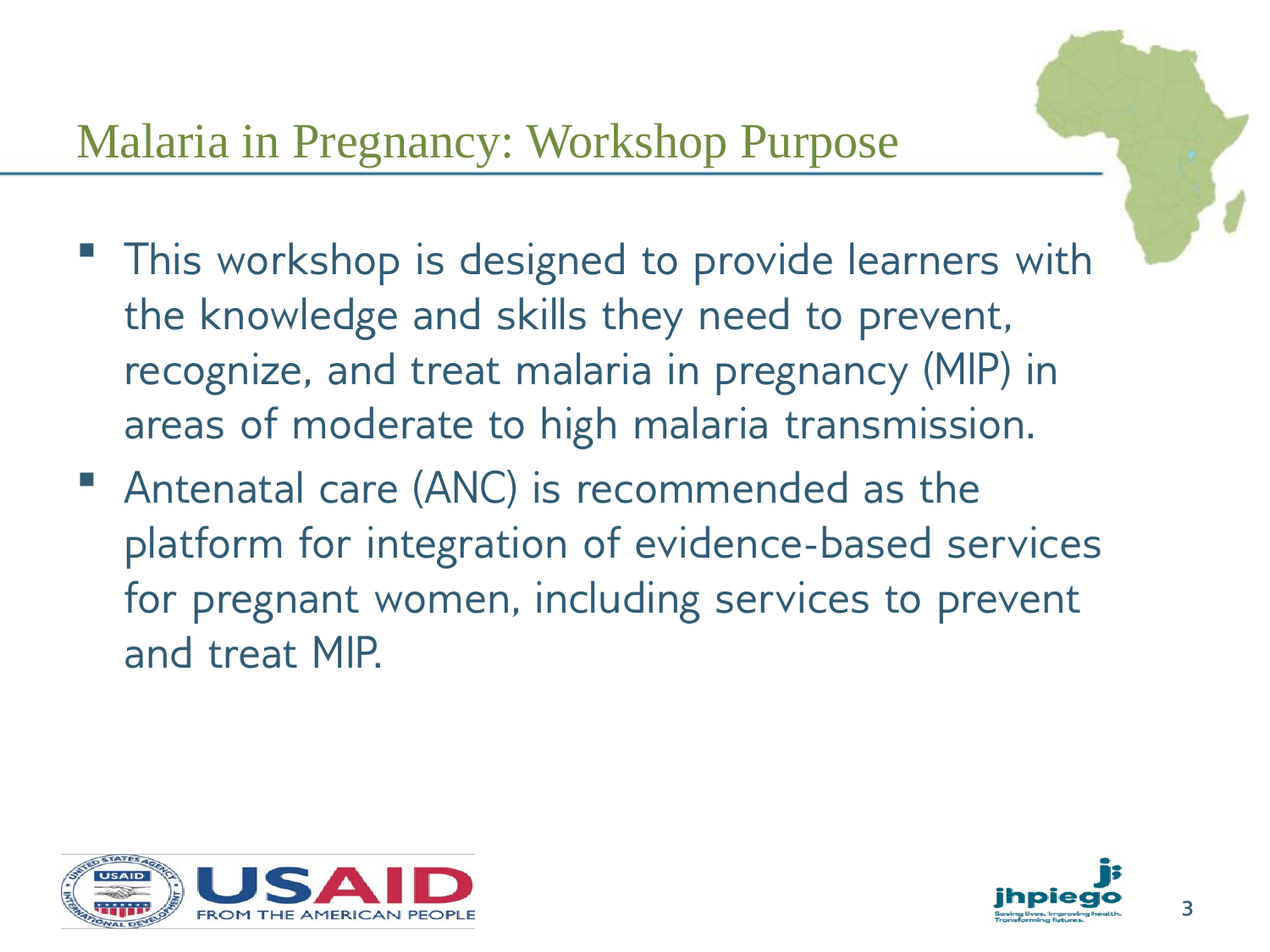

# Malaria in Pregnancy: Workshop Purpose
This workshop is designed to provide learners with the knowledge and skills they need to prevent, recognize, and treat malaria in pregnancy (MIP) in areas of moderate to high malaria transmission.
Antenatal care (ANC) is recommended as the platform for integration of evidence-based services for pregnant women, including services to prevent and treat MIP.
3